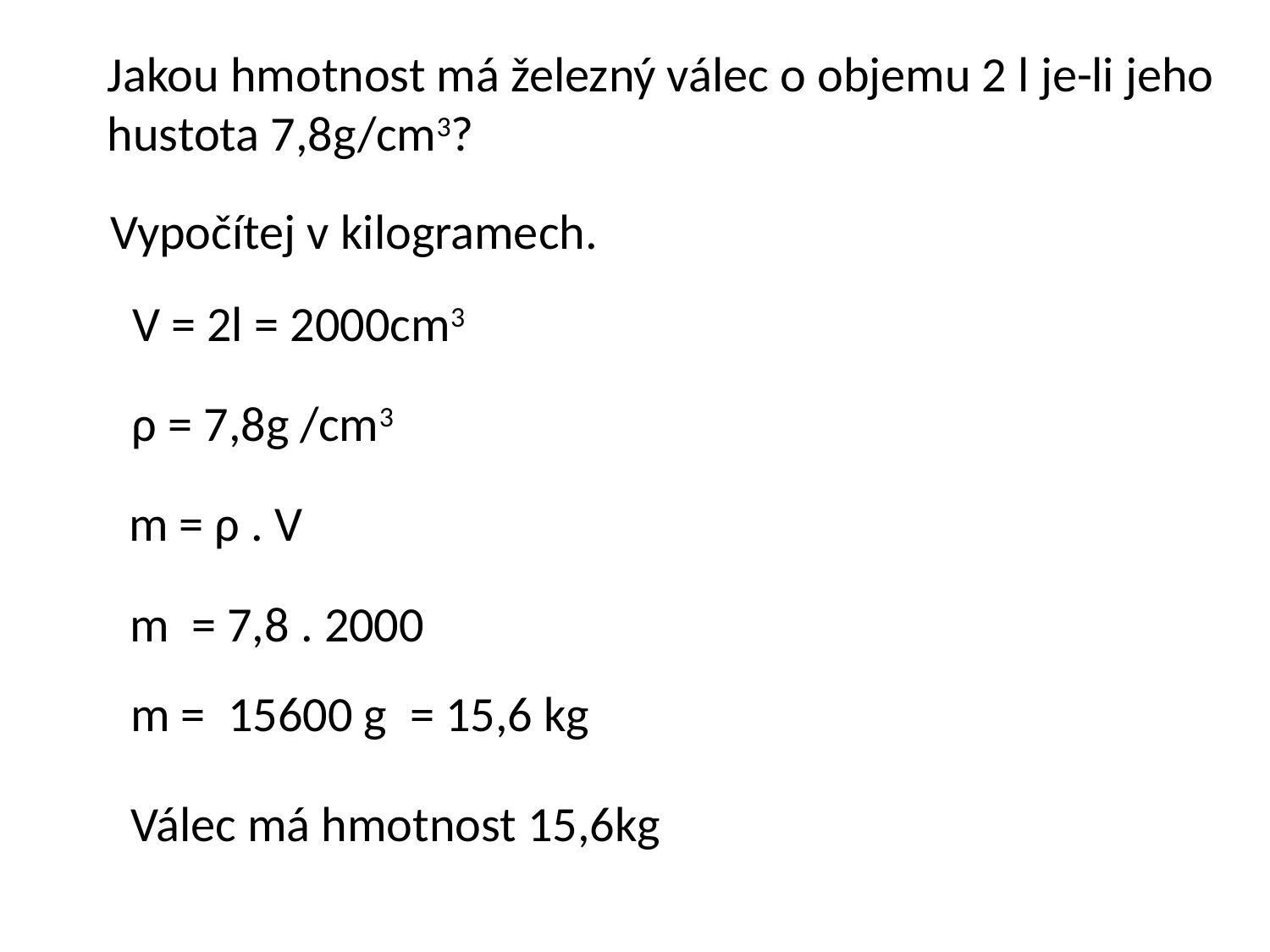

Jakou hmotnost má železný válec o objemu 2 l je-li jeho hustota 7,8g/cm3?

Vypočítej v kilogramech.
V = 2l = 2000cm3
 ρ = 7,8g /cm3

m = ρ . V

m  = 7,8 . 2000
m =  15600 g  = 15,6 kg
Válec má hmotnost 15,6kg